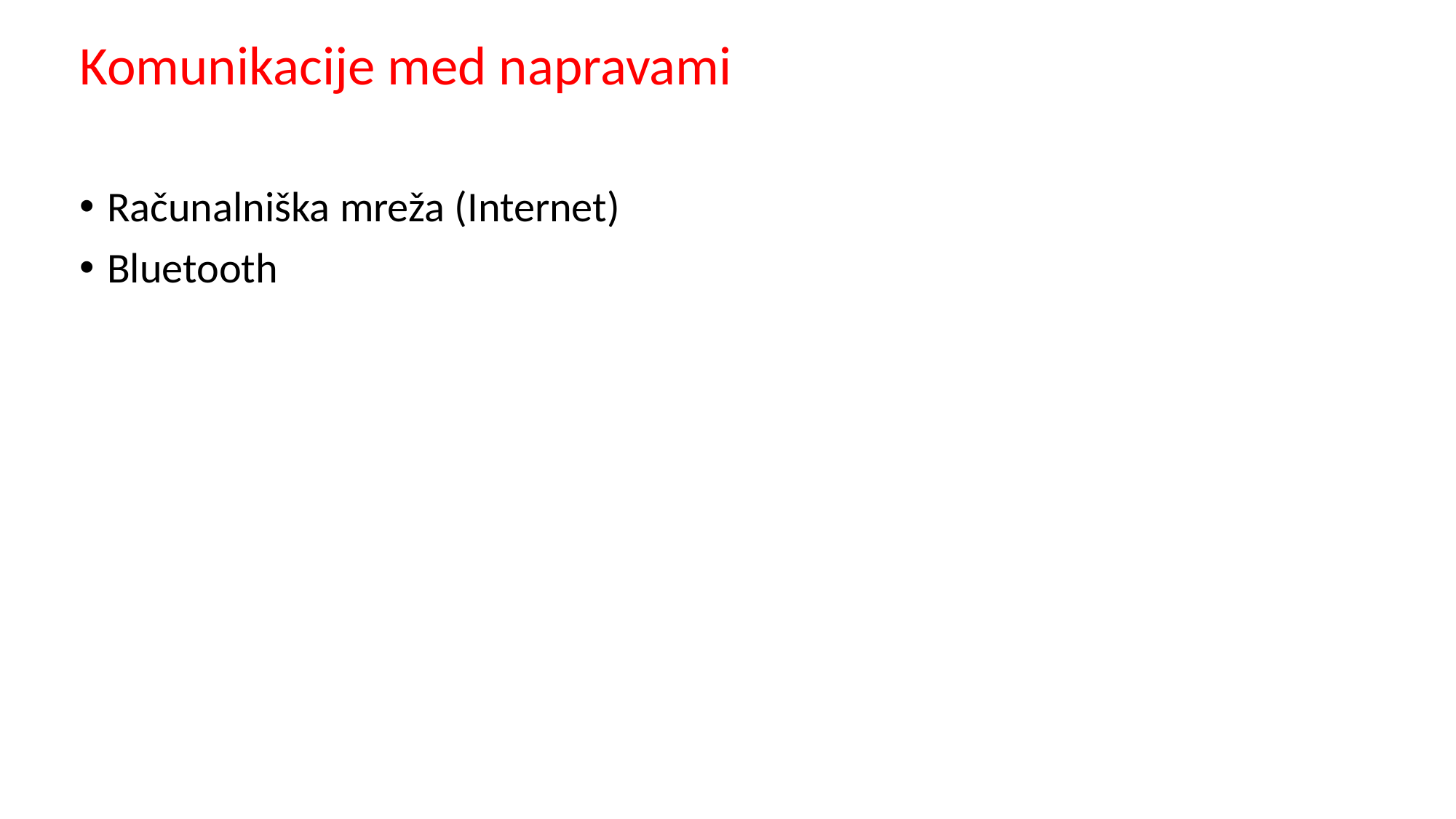

# Komunikacije med napravami
Računalniška mreža (Internet)
Bluetooth